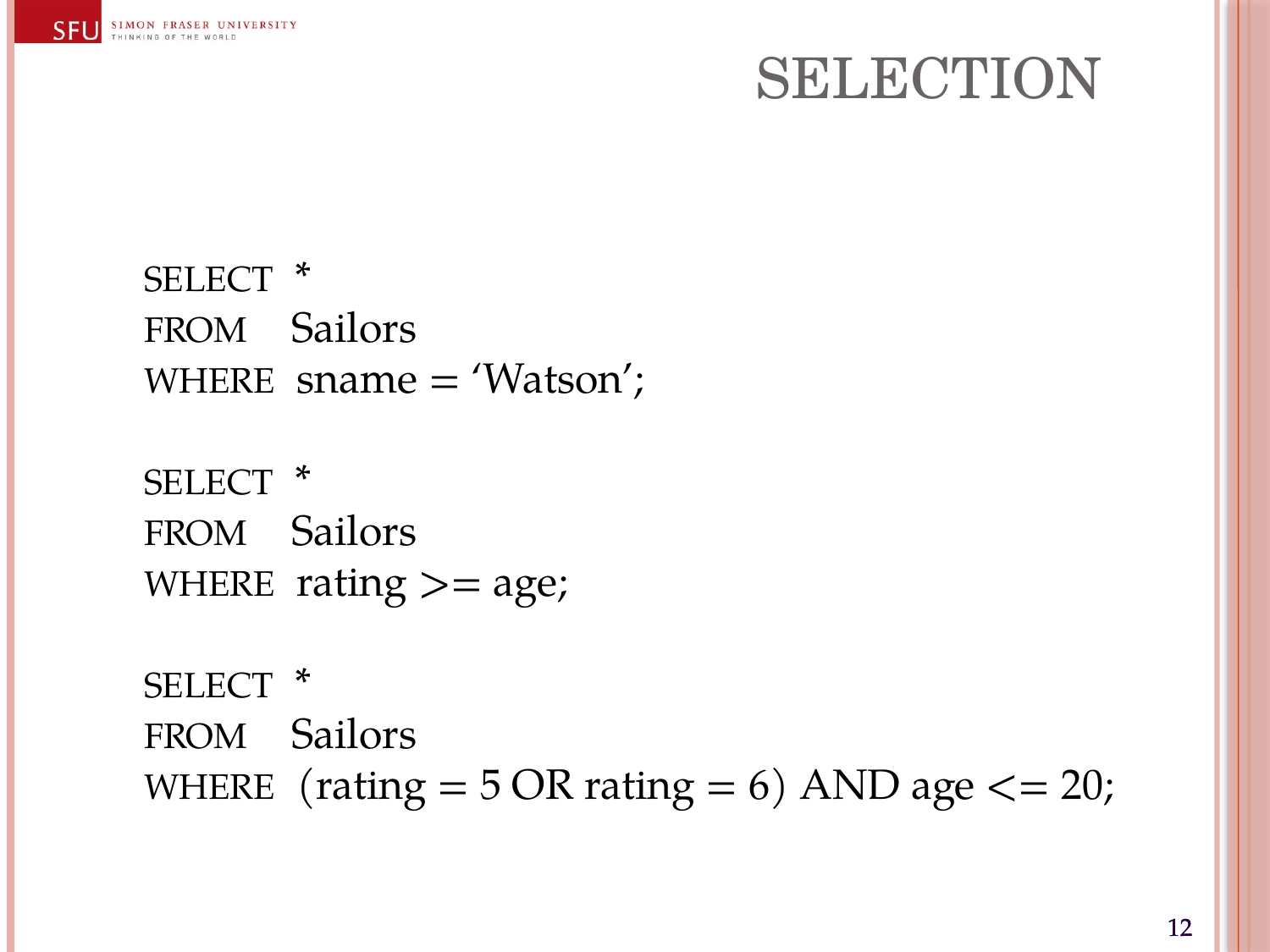

# Selection
SELECT  *
FROM     Sailors
WHERE  sname = ‘Watson’;

SELECT  *
FROM     Sailors
WHERE  rating >= age;

SELECT  *
FROM     Sailors
WHERE  (rating = 5 OR rating = 6) AND age <= 20;